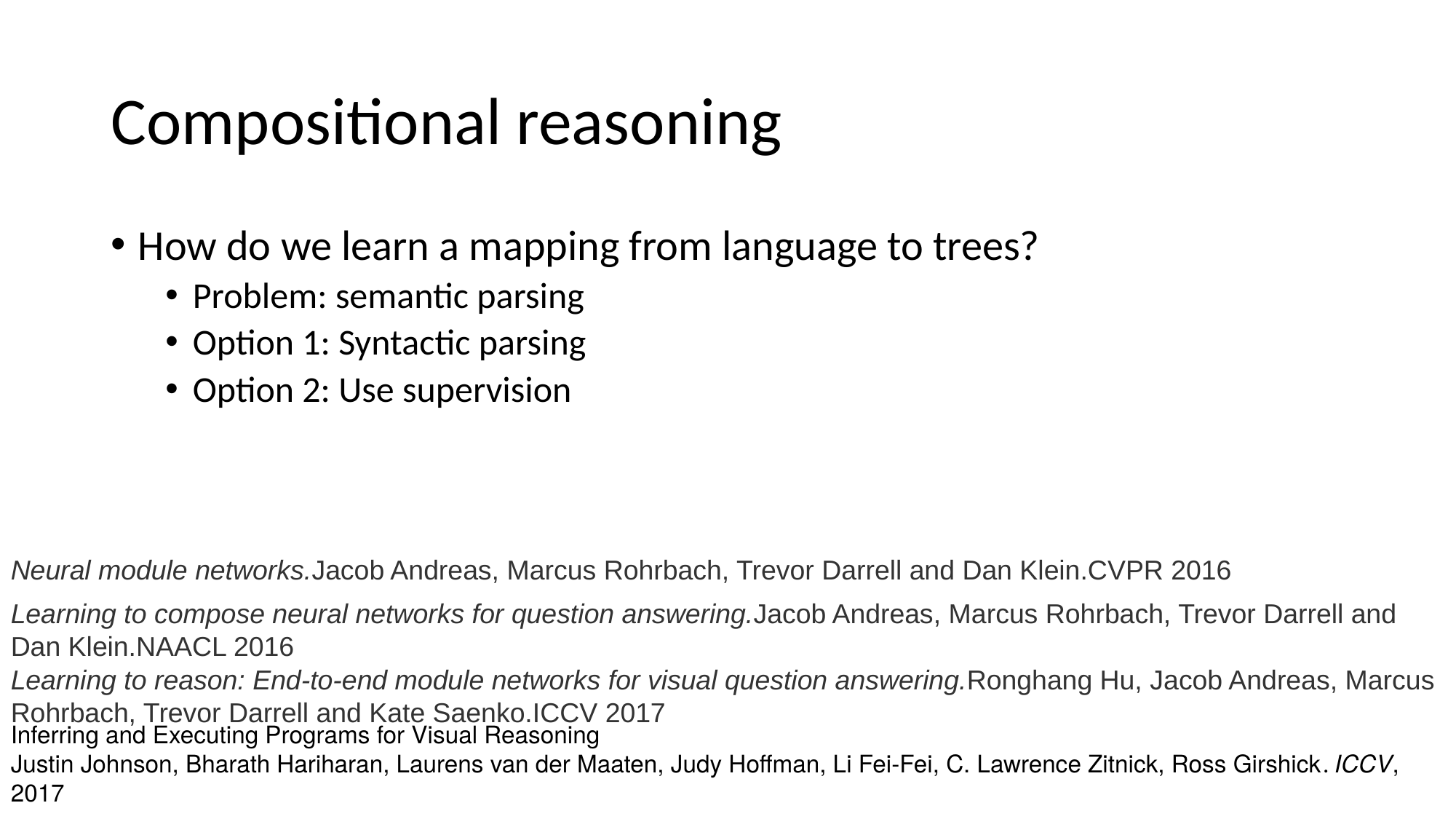

# Compositional reasoning
How do we learn a mapping from language to trees?
Problem: semantic parsing
Option 1: Syntactic parsing
Option 2: Use supervision
Neural module networks.Jacob Andreas, Marcus Rohrbach, Trevor Darrell and Dan Klein.CVPR 2016
Learning to compose neural networks for question answering.Jacob Andreas, Marcus Rohrbach, Trevor Darrell and Dan Klein.NAACL 2016
Learning to reason: End-to-end module networks for visual question answering.Ronghang Hu, Jacob Andreas, Marcus Rohrbach, Trevor Darrell and Kate Saenko.ICCV 2017
Inferring and Executing Programs for Visual Reasoning 
Justin Johnson, Bharath Hariharan, Laurens van der Maaten, Judy Hoffman, Li Fei-Fei, C. Lawrence Zitnick, Ross Girshick. ICCV, 2017